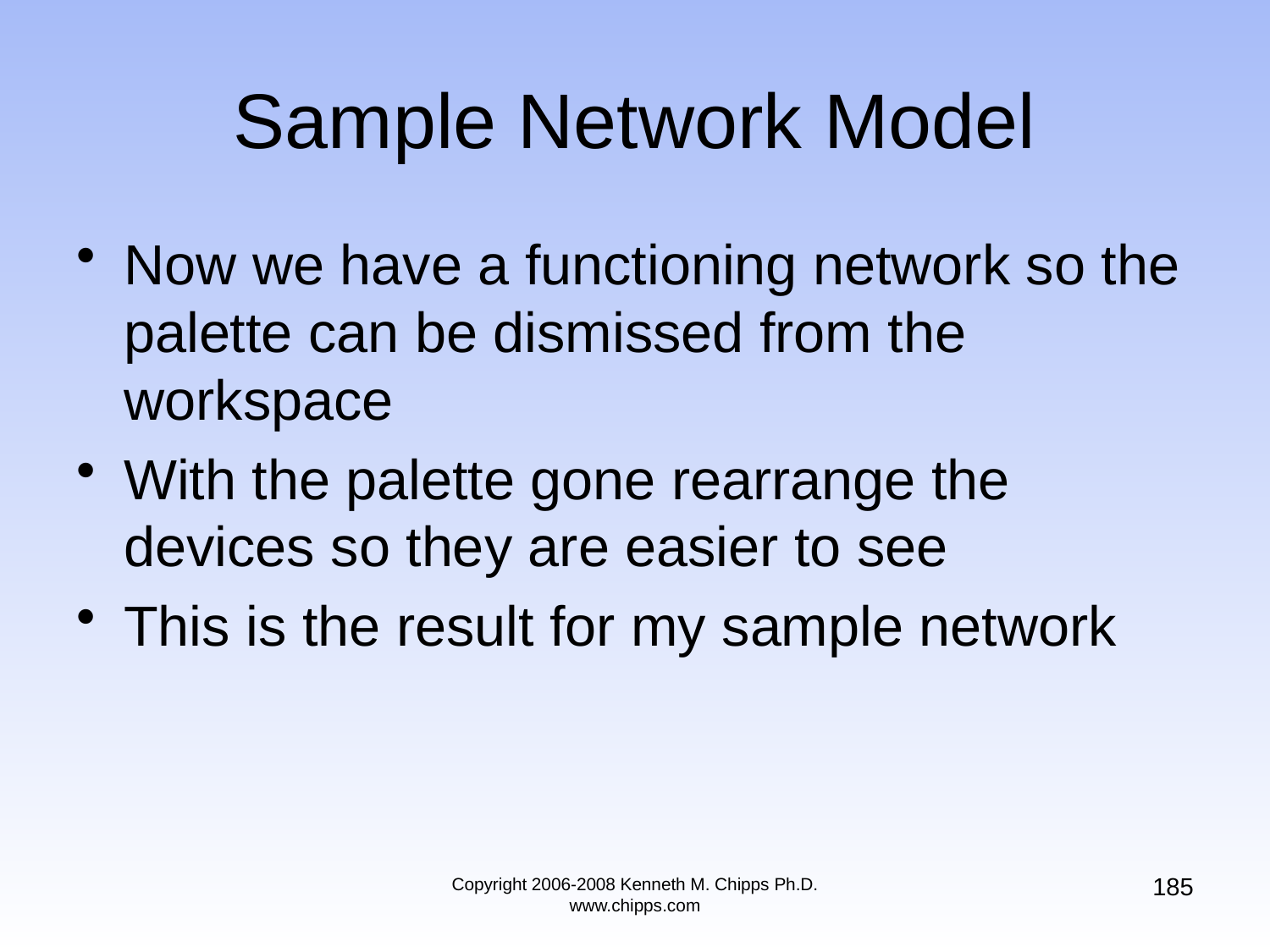

# Sample Network Model
Now we have a functioning network so the palette can be dismissed from the workspace
With the palette gone rearrange the devices so they are easier to see
This is the result for my sample network
185
Copyright 2006-2008 Kenneth M. Chipps Ph.D. www.chipps.com